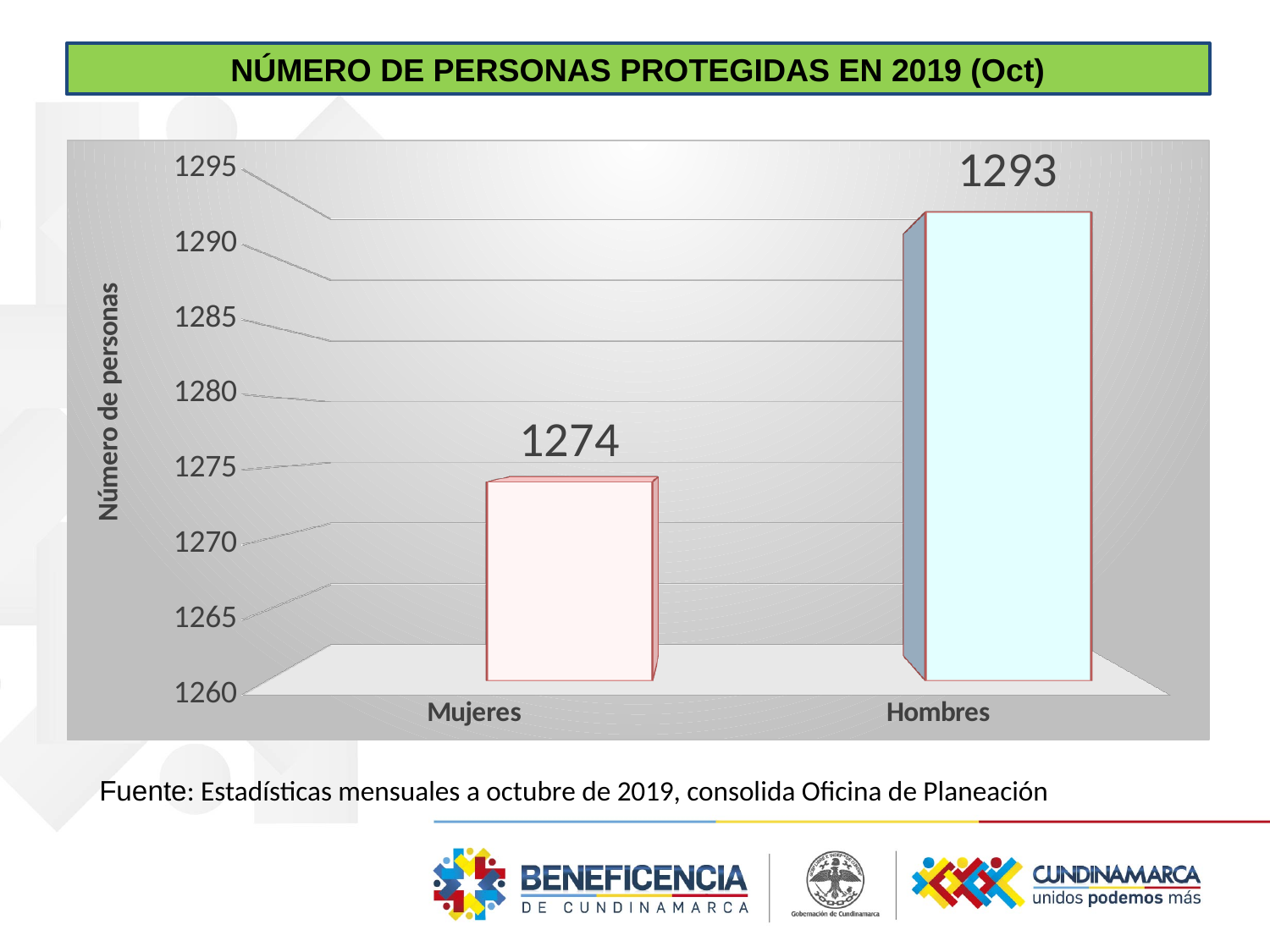

NÚMERO DE PERSONAS PROTEGIDAS EN 2019 (Oct)

[unsupported chart]

Fuente: Estadísticas mensuales a octubre de 2019, consolida Oficina de Planeación